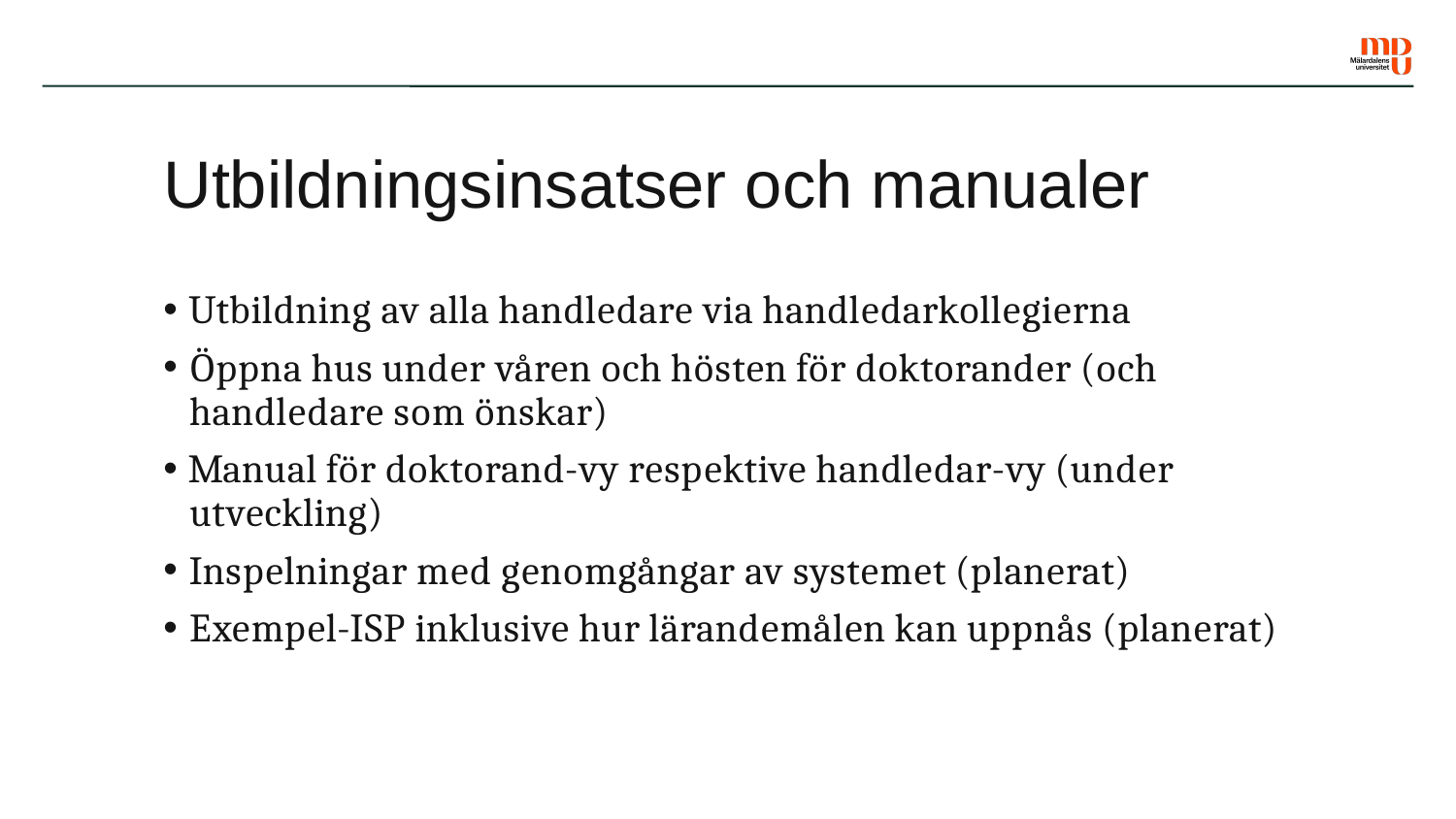

# Utbildningsinsatser och manualer
Utbildning av alla handledare via handledarkollegierna
Öppna hus under våren och hösten för doktorander (och handledare som önskar)
Manual för doktorand-vy respektive handledar-vy (under utveckling)
Inspelningar med genomgångar av systemet (planerat)
Exempel-ISP inklusive hur lärandemålen kan uppnås (planerat)